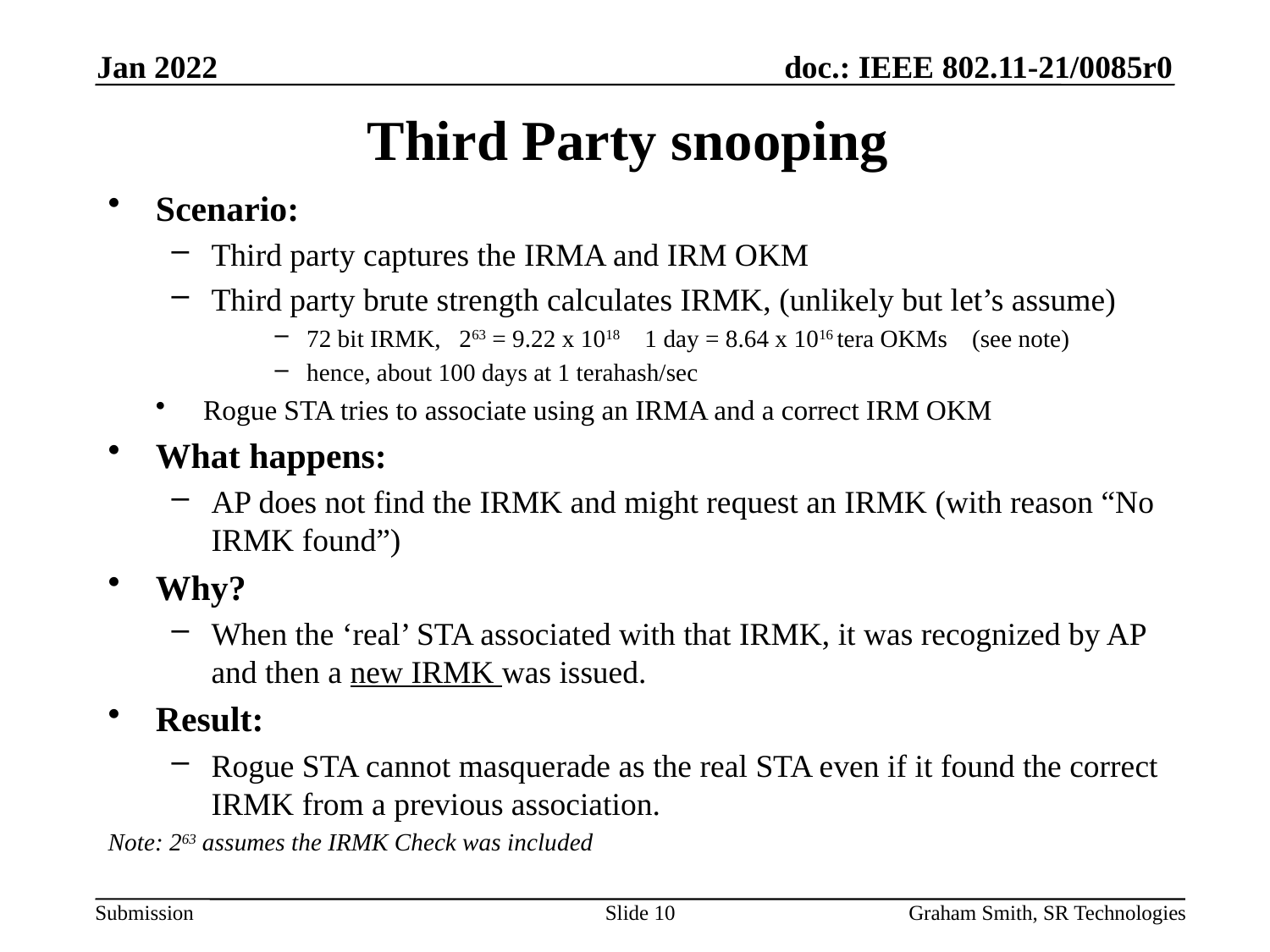

Jan 2022
# Third Party snooping
Scenario:
Third party captures the IRMA and IRM OKM
Third party brute strength calculates IRMK, (unlikely but let’s assume)
72 bit IRMK,   263 = 9.22 x 1018    1 day = 8.64 x 1016 tera OKMs    (see note)
hence, about 100 days at 1 terahash/sec
Rogue STA tries to associate using an IRMA and a correct IRM OKM
What happens:
AP does not find the IRMK and might request an IRMK (with reason “No IRMK found”)
Why?
When the ‘real’ STA associated with that IRMK, it was recognized by AP and then a new IRMK was issued.
Result:
Rogue STA cannot masquerade as the real STA even if it found the correct IRMK from a previous association.
Note: 263 assumes the IRMK Check was included

Slide 10
Graham Smith, SR Technologies